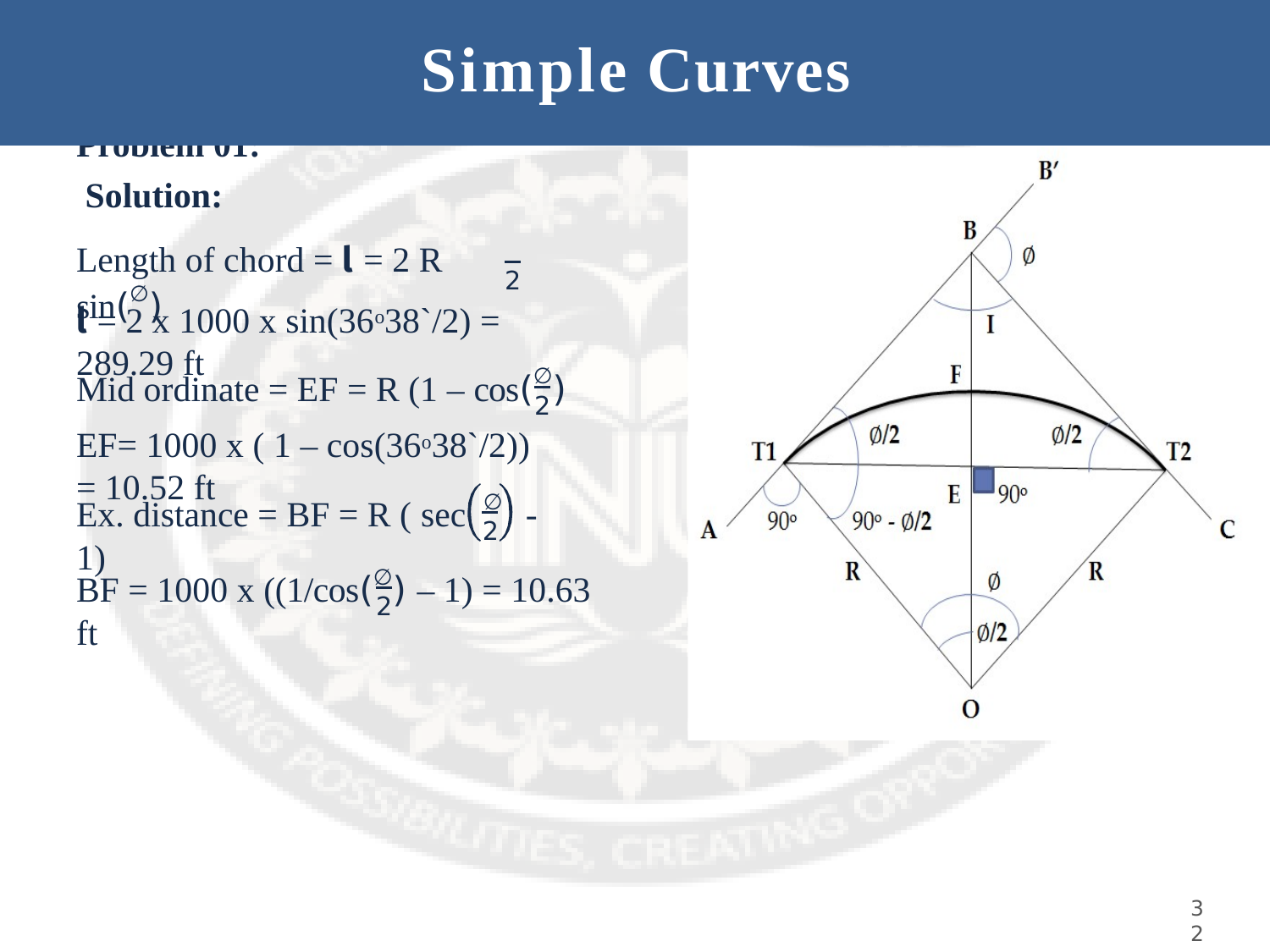

# Simple Curves
Problem 01:  Solution:

Length of chord = l = 2 R sin(∅)

2
l = 2 x 1000 x sin(36o38`/2) = 289.29 ft
Mid ordinate = EF = R (1 – cos(∅)

2
EF= 1000 x ( 1 – cos(36o38`/2)) = 10.52 ft

Ex. distance = BF = R ( sec ∅	- 1)

2
BF = 1000 x ((1/cos(∅) – 1) = 10.63 ft

2
32